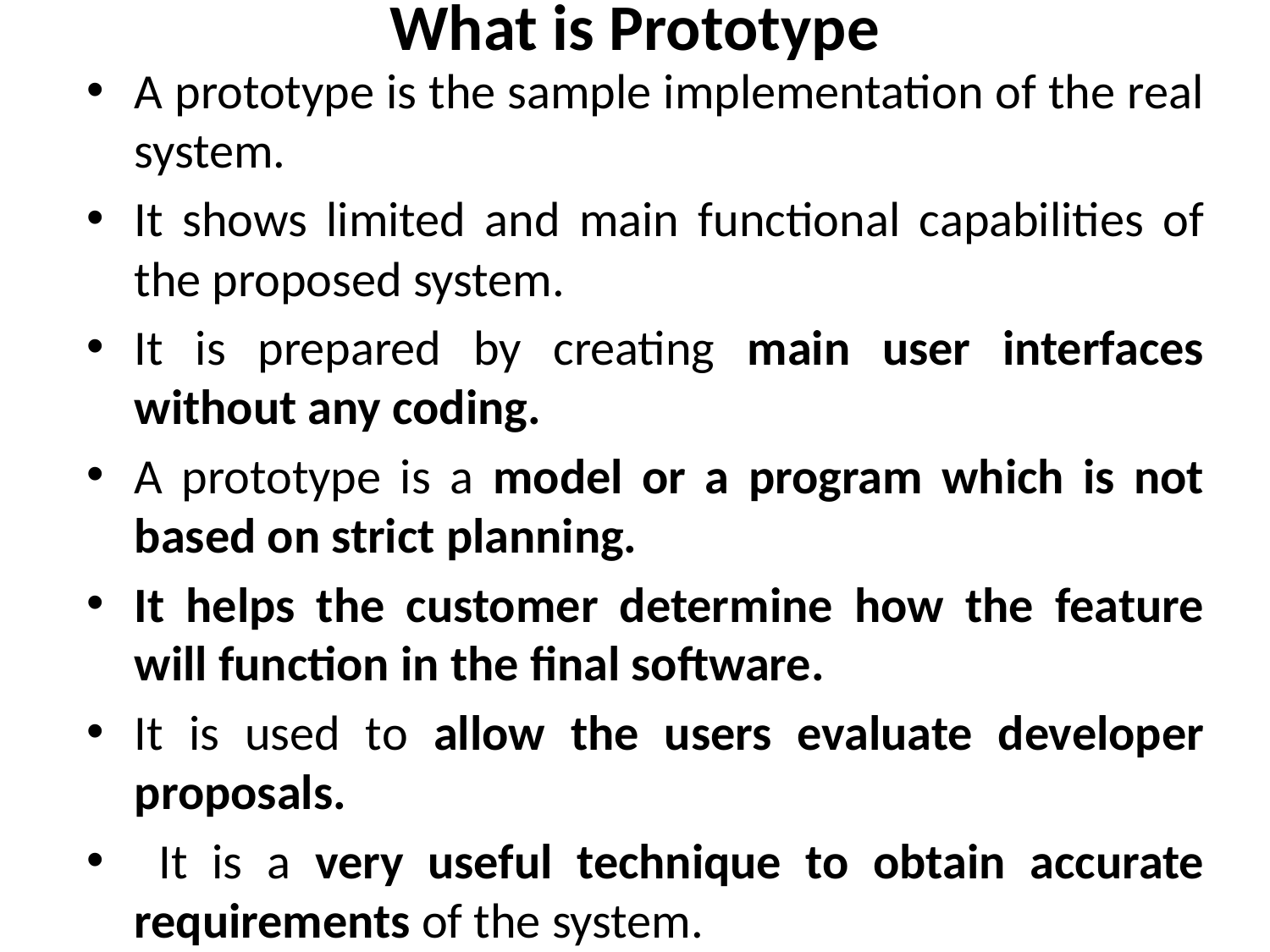

# What is Prototype
A prototype is the sample implementation of the real system.
It shows limited and main functional capabilities of the proposed system.
It is prepared by creating main user interfaces without any coding.
A prototype is a model or a program which is not based on strict planning.
It helps the customer determine how the feature will function in the final software.
It is used to allow the users evaluate developer proposals.
 It is a very useful technique to obtain accurate requirements of the system.